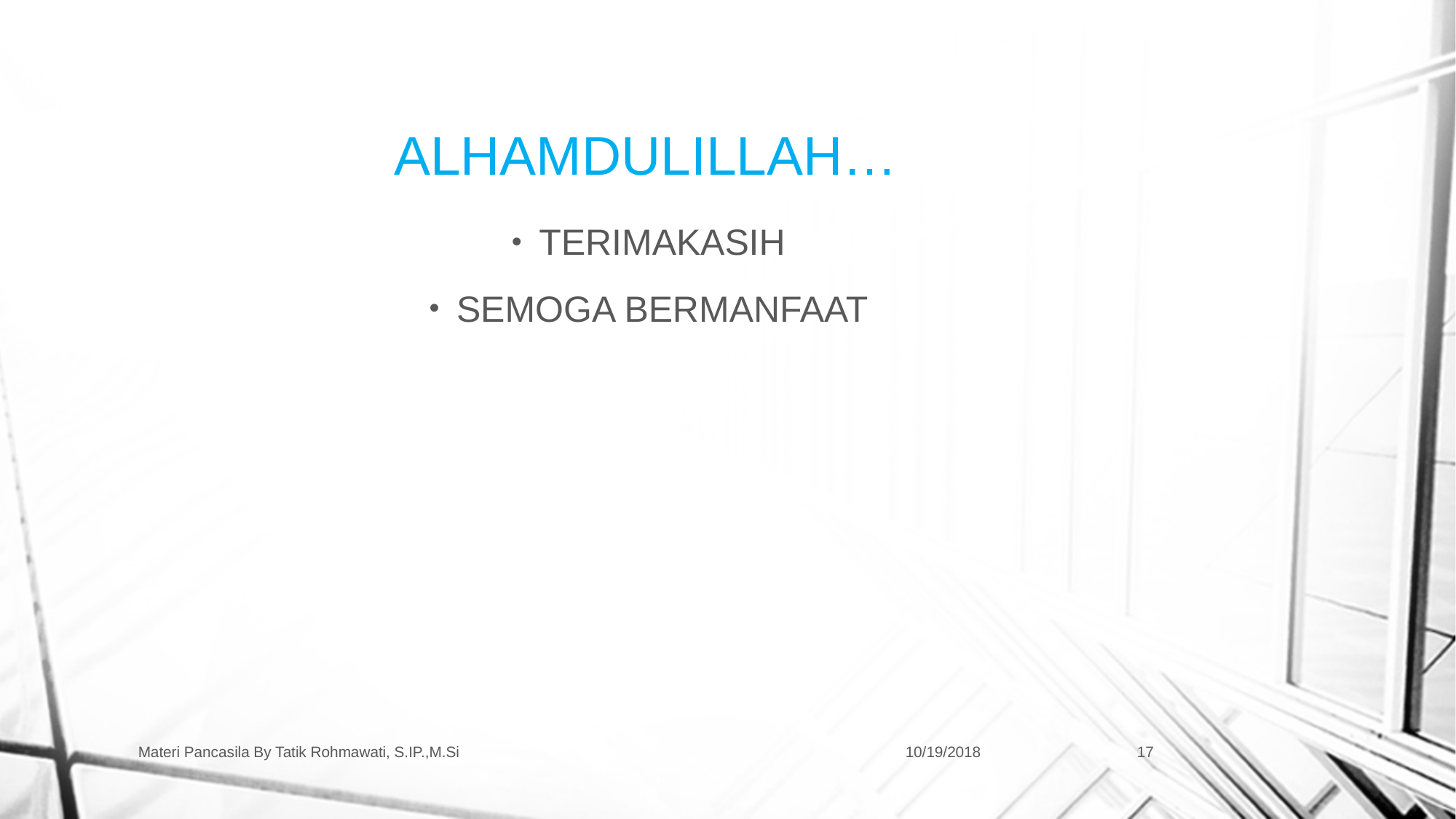

# ALHAMDULILLAH…
TERIMAKASIH
SEMOGA BERMANFAAT
Materi Pancasila By Tatik Rohmawati, S.IP.,M.Si
10/19/2018
17